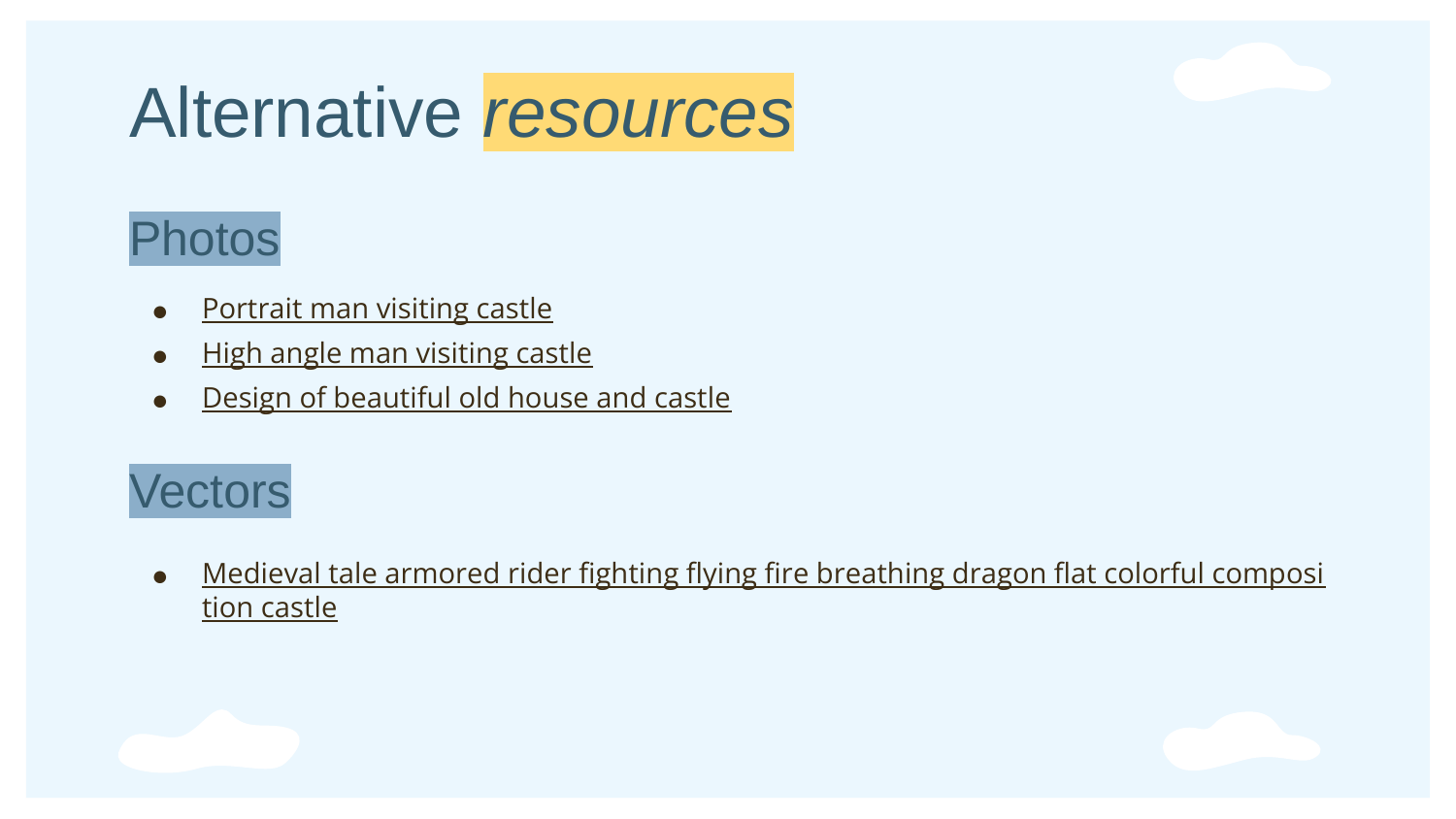

# Alternative resources
Photos
Portrait man visiting castle
High angle man visiting castle
Design of beautiful old house and castle
Vectors
Medieval tale armored rider fighting flying fire breathing dragon flat colorful composition castle